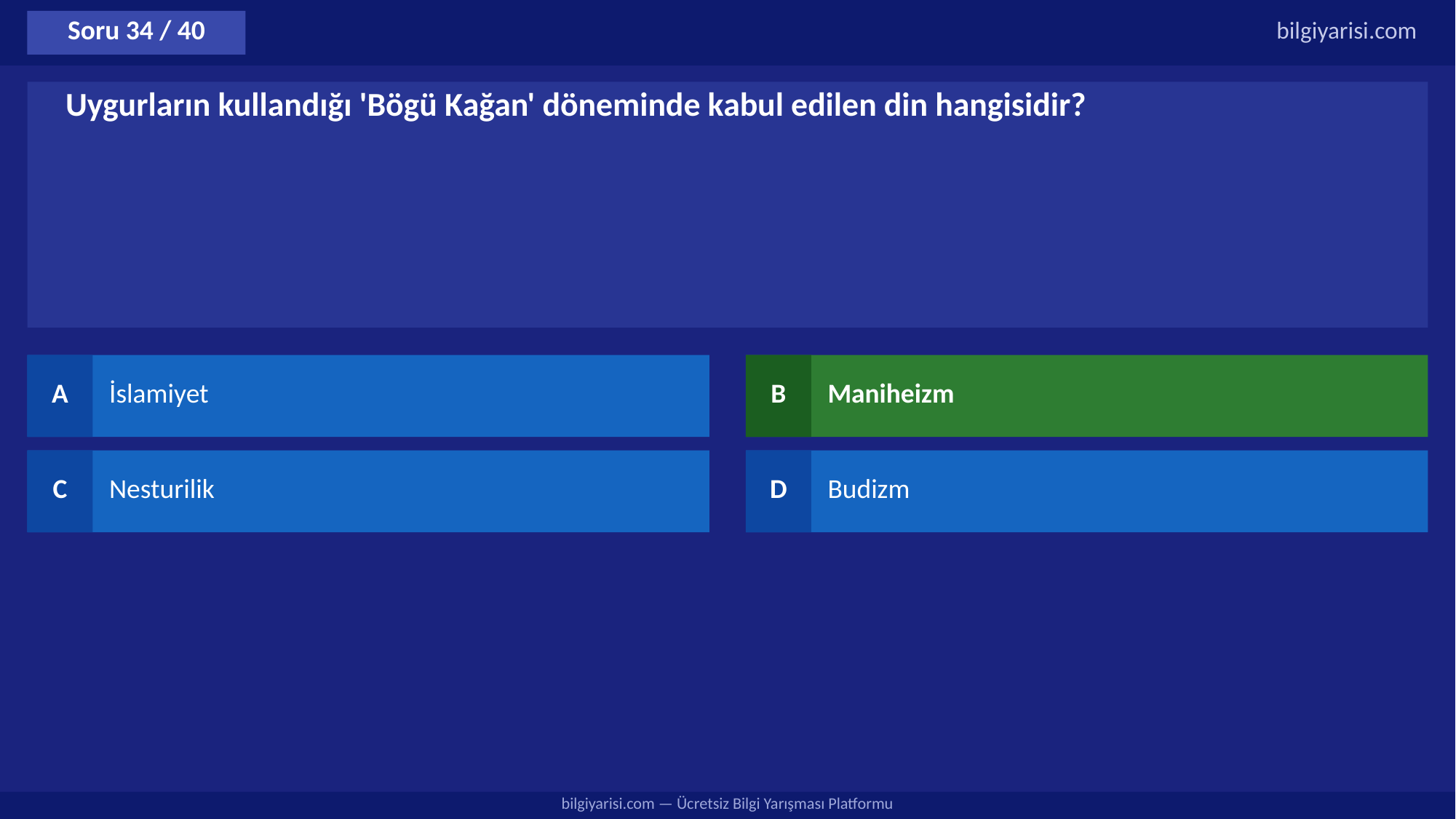

Soru 34 / 40
bilgiyarisi.com

Uygurların kullandığı 'Bögü Kağan' döneminde kabul edilen din hangisidir?

A
İslamiyet

B
Maniheizm

C
Nesturilik

D
Budizm
bilgiyarisi.com — Ücretsiz Bilgi Yarışması Platformu